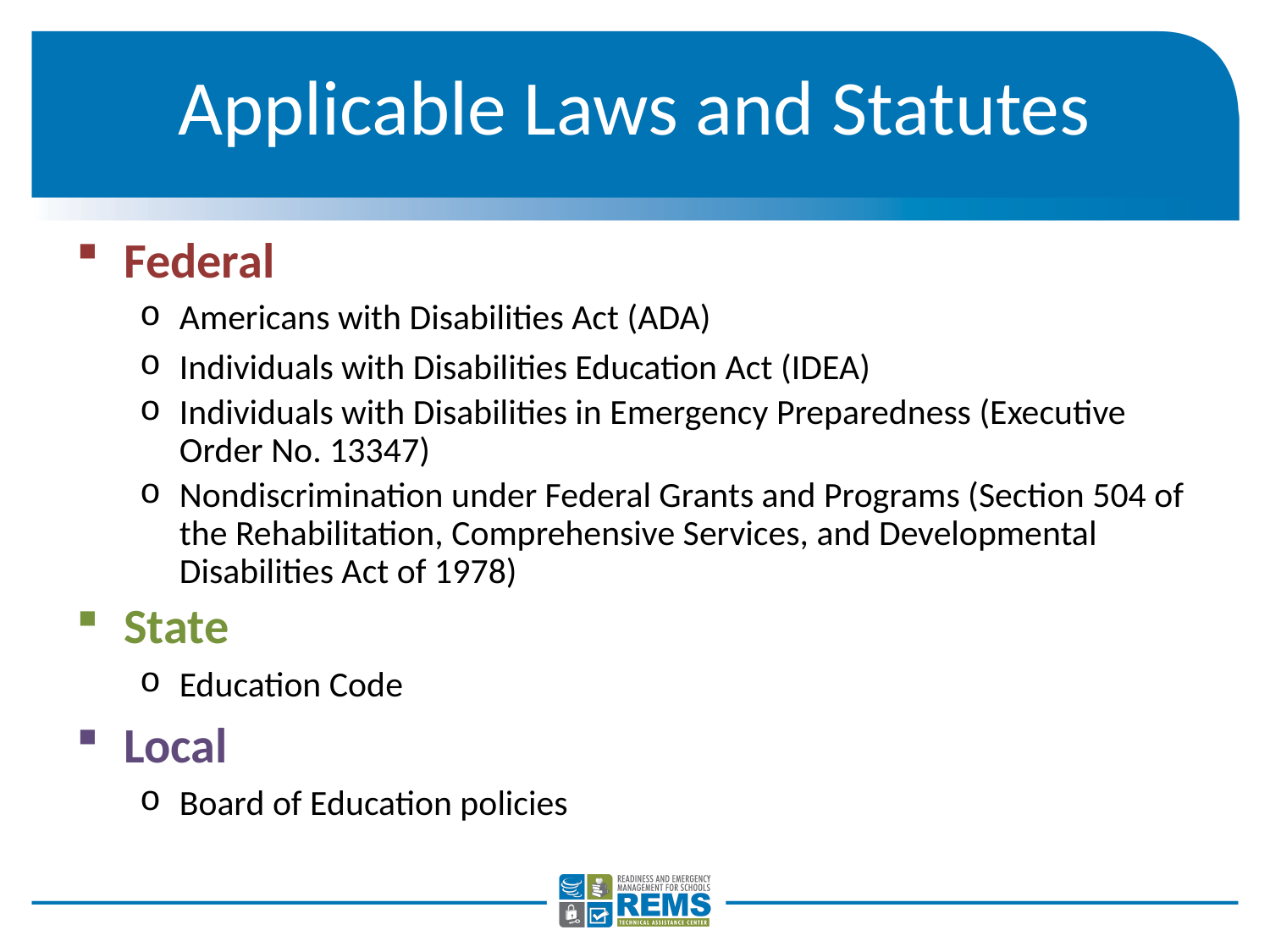

# Applicable Laws and Statutes
Federal
Americans with Disabilities Act (ADA)
Individuals with Disabilities Education Act (IDEA)
Individuals with Disabilities in Emergency Preparedness (Executive Order No. 13347)
Nondiscrimination under Federal Grants and Programs (Section 504 of the Rehabilitation, Comprehensive Services, and Developmental Disabilities Act of 1978)
State
Education Code
Local
Board of Education policies